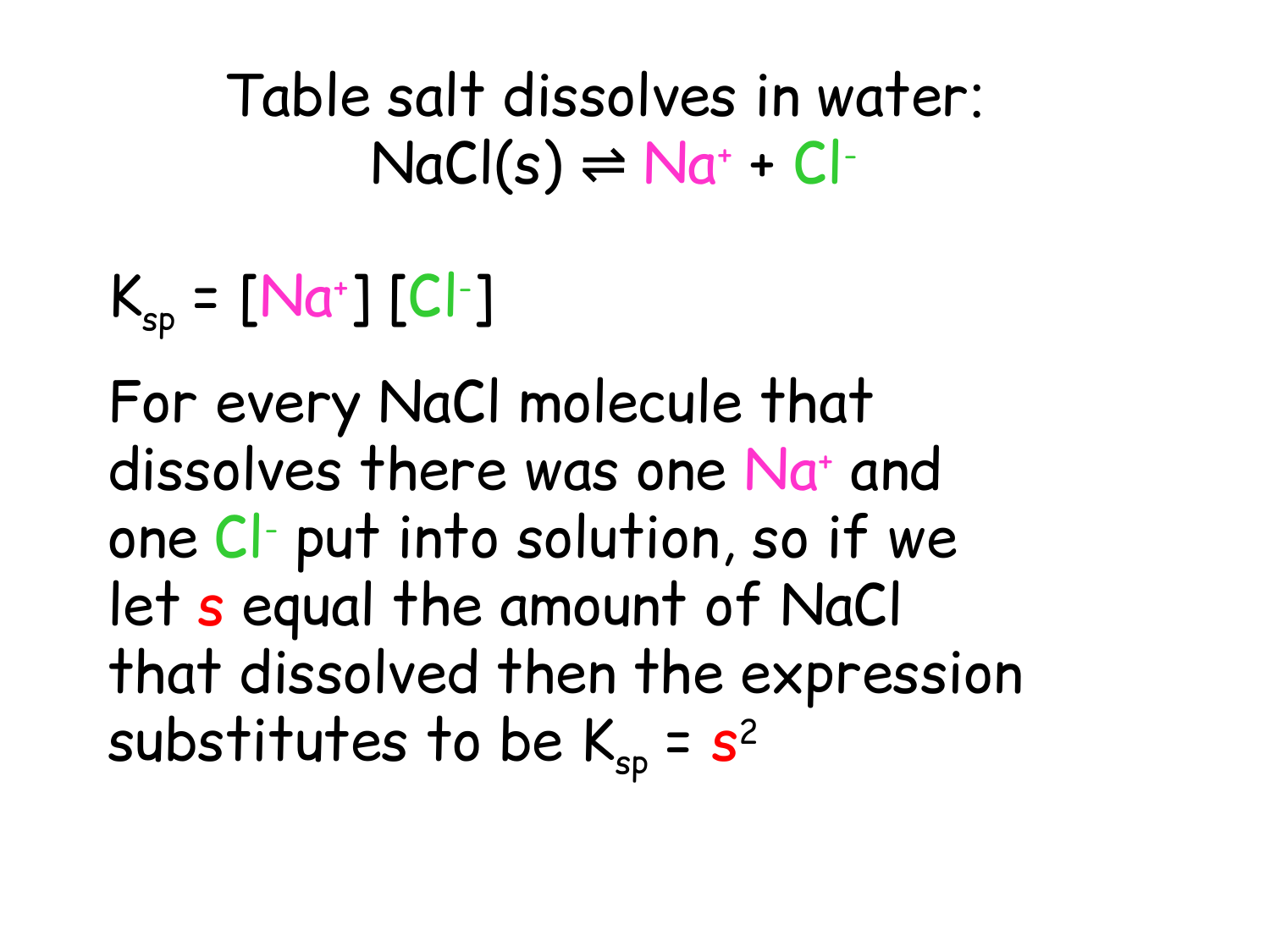

Table salt dissolves in water:
NaCl(s) ⇌ Na+ + Cl-

Ksp = [Na+] [Cl-]
For every NaCl molecule that dissolves there was one Na+ and one Cl- put into solution, so if we let s equal the amount of NaCl that dissolved then the expression substitutes to be Ksp = s2
# Answer to previous slide